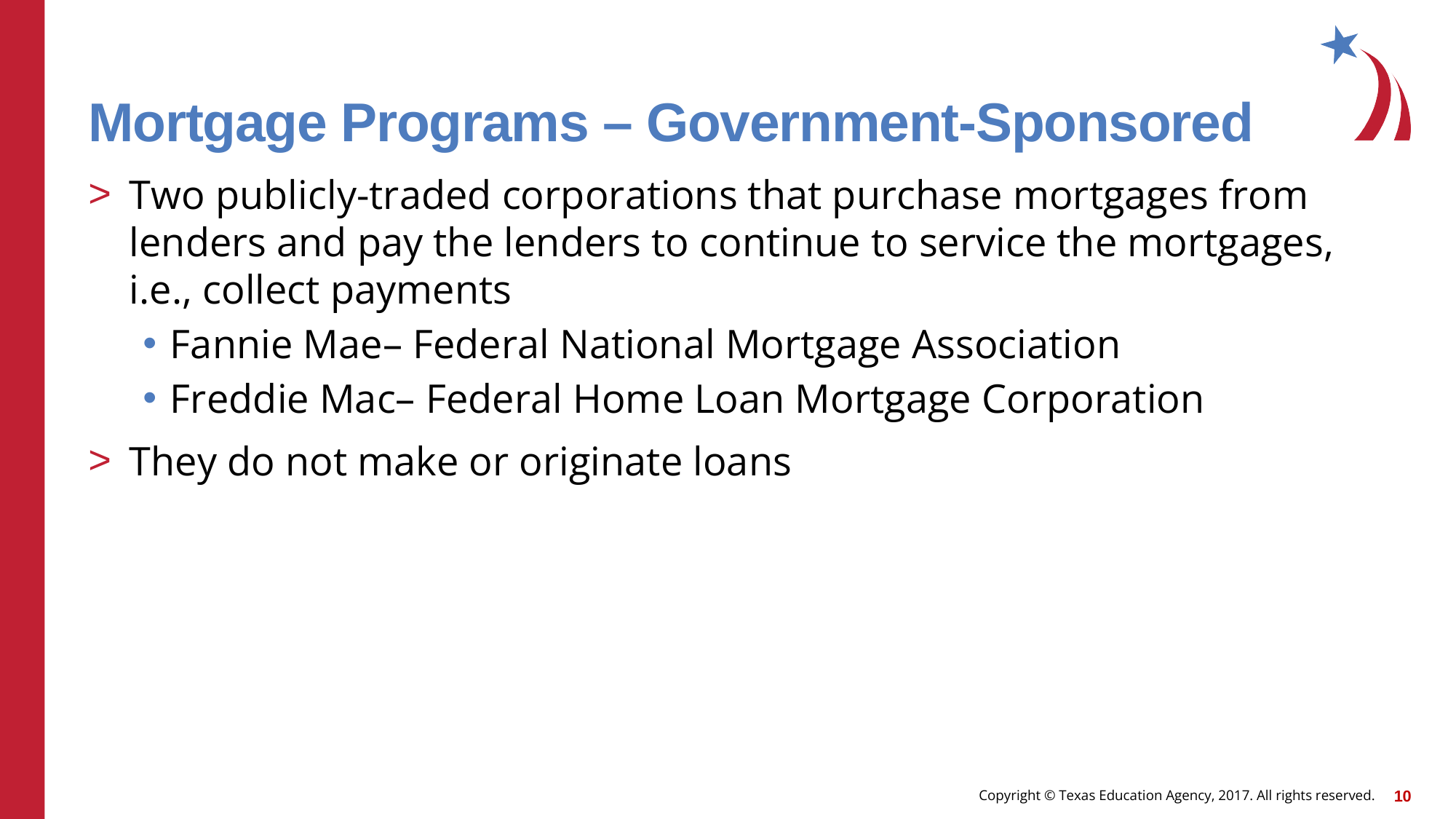

# Mortgage Programs – Government-Sponsored
Two publicly-traded corporations that purchase mortgages from lenders and pay the lenders to continue to service the mortgages, i.e., collect payments
Fannie Mae– Federal National Mortgage Association
Freddie Mac– Federal Home Loan Mortgage Corporation
They do not make or originate loans